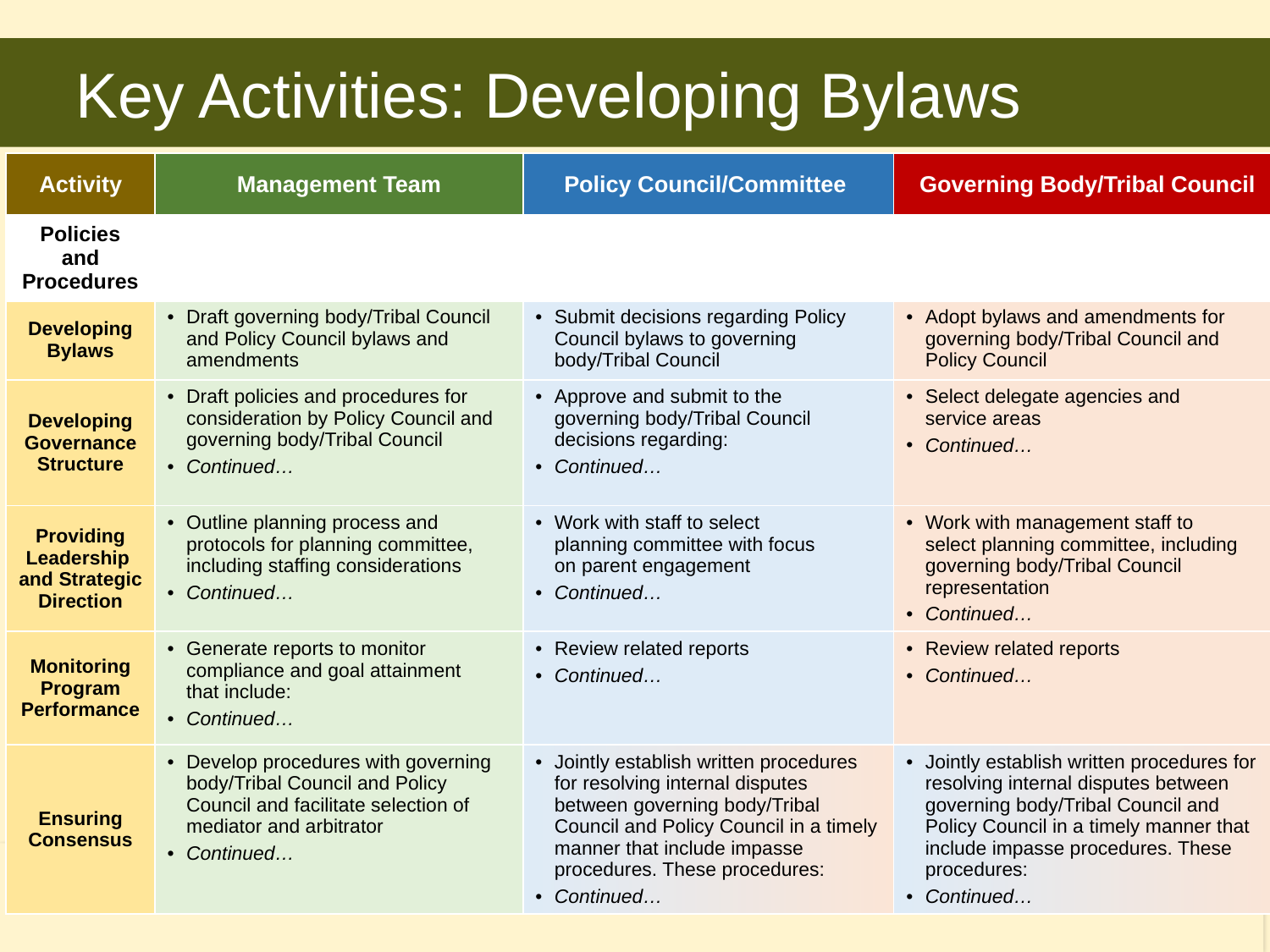

# Key Activities: Developing Bylaws
| Activity | Management Team | Policy Council/Committee | Governing Body/Tribal Council |
| --- | --- | --- | --- |
| Policies and Procedures |  |  |  |
| Developing Bylaws | Draft governing body/Tribal Council and Policy Council bylaws and amendments | Submit decisions regarding Policy Council bylaws to governing body/Tribal Council | Adopt bylaws and amendments for governing body/Tribal Council and Policy Council |
| Developing Governance Structure | Draft policies and procedures for consideration by Policy Council and governing body/Tribal Council Continued… | Approve and submit to the governing body/Tribal Council decisions regarding: Continued… | Select delegate agencies and service areas Continued… |
| Providing Leadership and Strategic Direction | Outline planning process and protocols for planning committee, including staffing considerations Continued… | Work with staff to select planning committee with focus on parent engagement Continued… | Work with management staff to select planning committee, including governing body/Tribal Council representation Continued… |
| Monitoring Program Performance | Generate reports to monitor compliance and goal attainment that include: Continued… | Review related reports Continued… | Review related reports Continued… |
| Ensuring Consensus | Develop procedures with governing body/Tribal Council and Policy Council and facilitate selection of mediator and arbitrator Continued… | Jointly establish written procedures for resolving internal disputes between governing body/Tribal Council and Policy Council in a timely manner that include impasse procedures. These procedures: Continued… | Jointly establish written procedures for resolving internal disputes between governing body/Tribal Council and Policy Council in a timely manner that include impasse procedures. These procedures: Continued… |